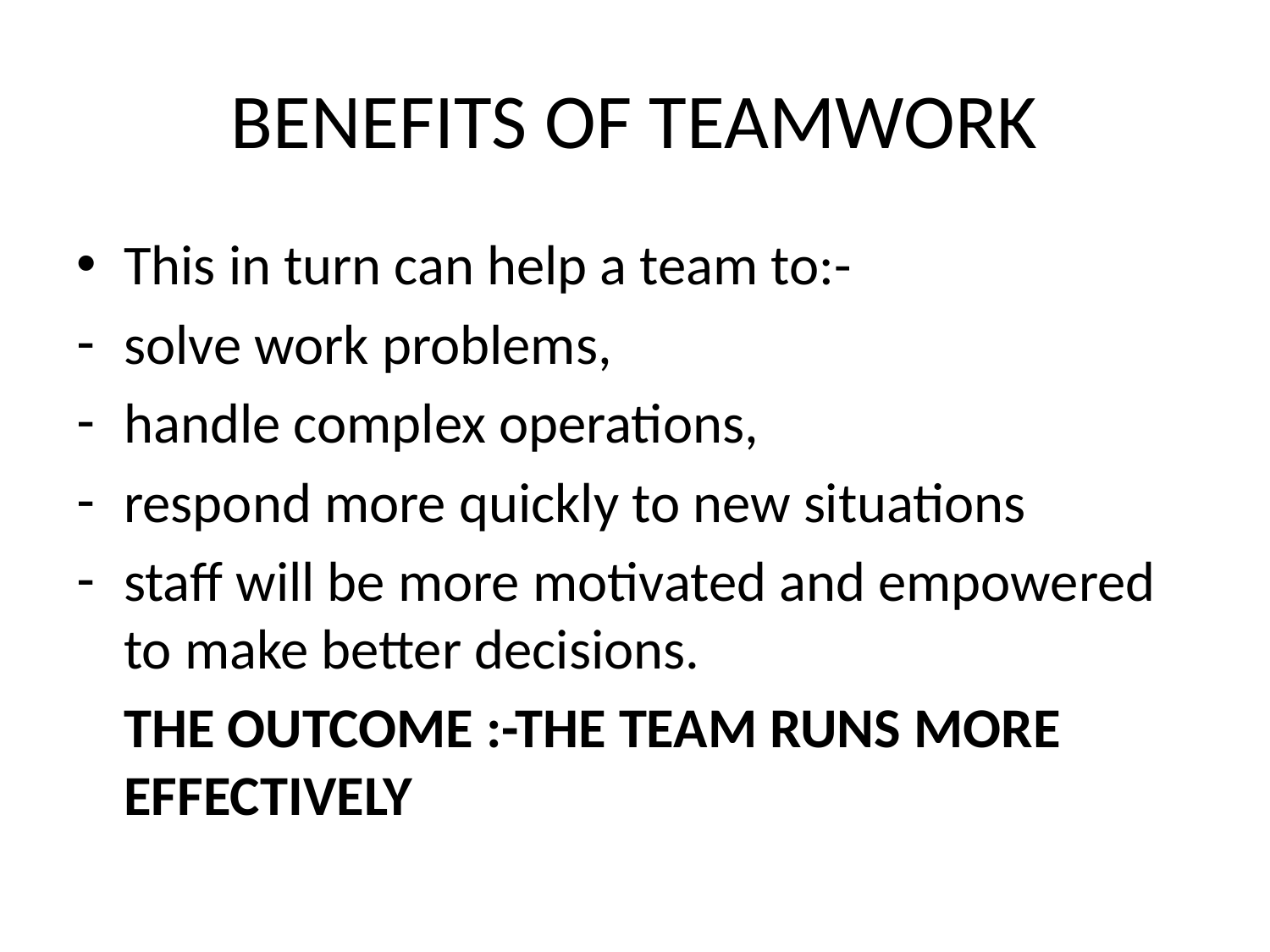

# BENEFITS OF TEAMWORK
This in turn can help a team to:-
solve work problems,
handle complex operations,
respond more quickly to new situations
staff will be more motivated and empowered to make better decisions.
 	THE OUTCOME :-THE TEAM RUNS MORE EFFECTIVELY